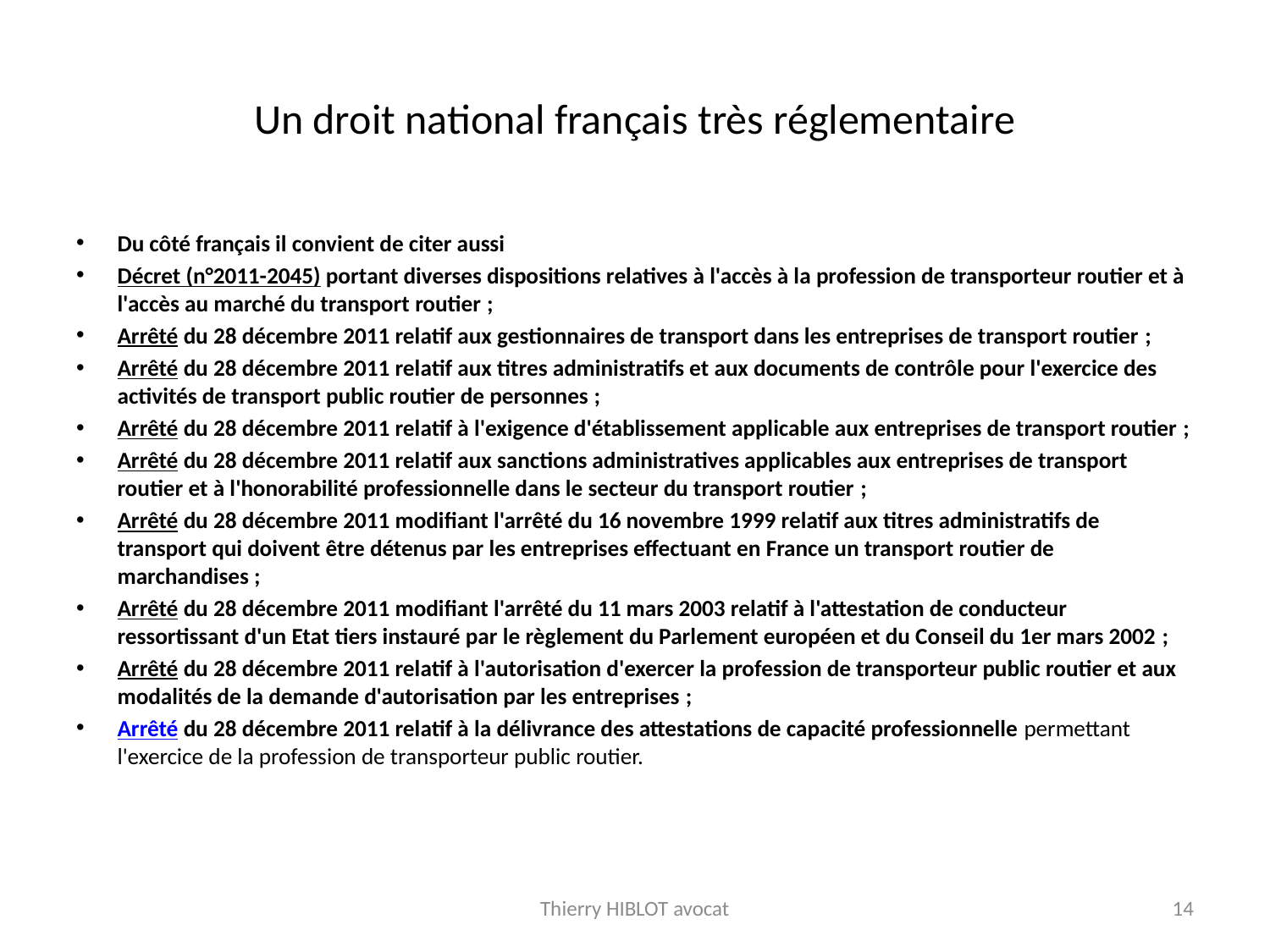

# Un droit national français très réglementaire
Du côté français il convient de citer aussi
Décret (n°2011-2045) portant diverses dispositions relatives à l'accès à la profession de transporteur routier et à l'accès au marché du transport routier ;
Arrêté du 28 décembre 2011 relatif aux gestionnaires de transport dans les entreprises de transport routier ;
Arrêté du 28 décembre 2011 relatif aux titres administratifs et aux documents de contrôle pour l'exercice des activités de transport public routier de personnes ;
Arrêté du 28 décembre 2011 relatif à l'exigence d'établissement applicable aux entreprises de transport routier ;
Arrêté du 28 décembre 2011 relatif aux sanctions administratives applicables aux entreprises de transport routier et à l'honorabilité professionnelle dans le secteur du transport routier ;
Arrêté du 28 décembre 2011 modifiant l'arrêté du 16 novembre 1999 relatif aux titres administratifs de transport qui doivent être détenus par les entreprises effectuant en France un transport routier de marchandises ;
Arrêté du 28 décembre 2011 modifiant l'arrêté du 11 mars 2003 relatif à l'attestation de conducteur ressortissant d'un Etat tiers instauré par le règlement du Parlement européen et du Conseil du 1er mars 2002 ;
Arrêté du 28 décembre 2011 relatif à l'autorisation d'exercer la profession de transporteur public routier et aux modalités de la demande d'autorisation par les entreprises ;
Arrêté du 28 décembre 2011 relatif à la délivrance des attestations de capacité professionnelle permettant l'exercice de la profession de transporteur public routier.

Thierry HIBLOT avocat
14